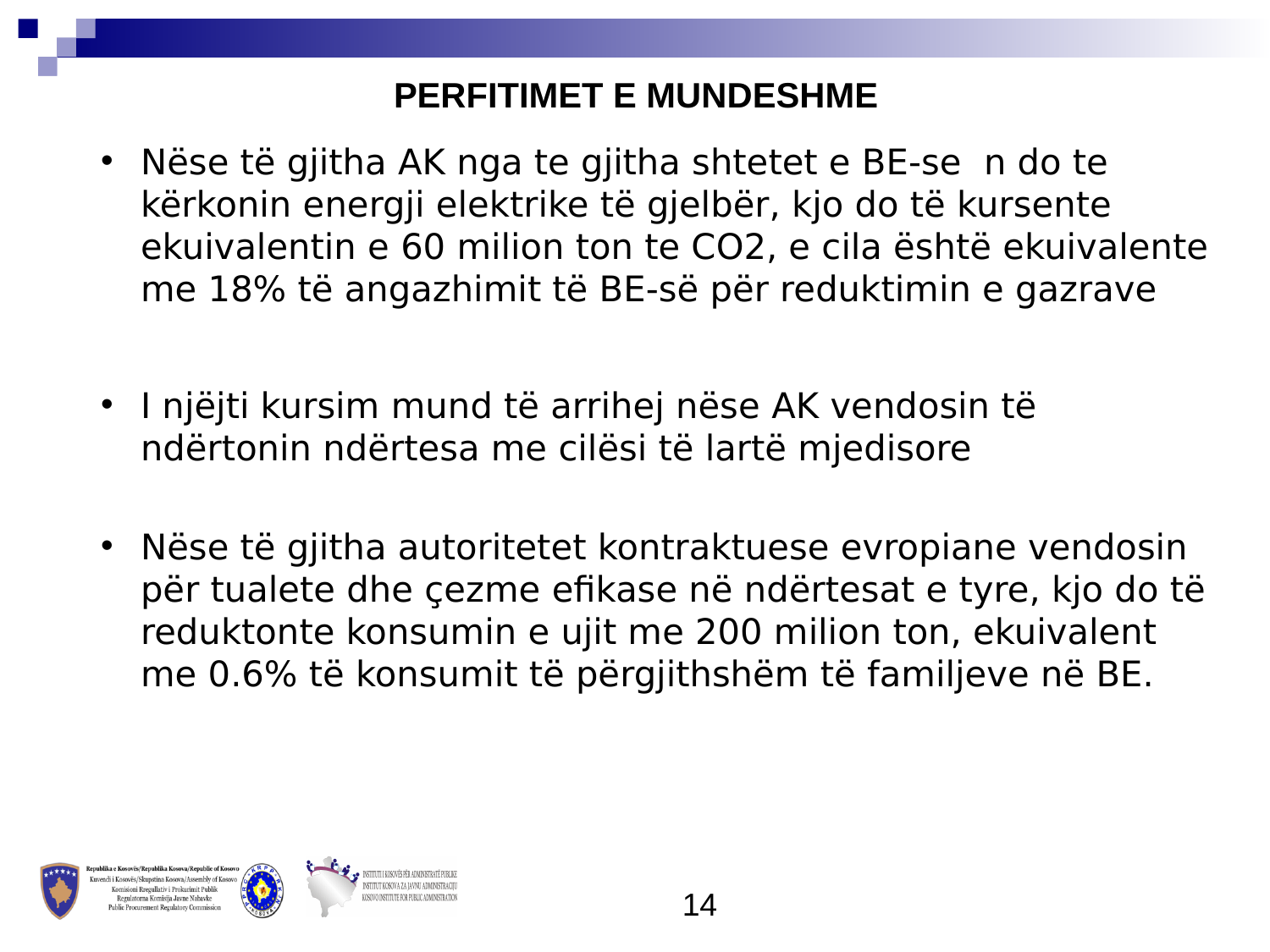

PERFITIMET E MUNDESHME
Nëse të gjitha AK nga te gjitha shtetet e BE-se  n do te kërkonin energji elektrike të gjelbër, kjo do të kursente ekuivalentin e 60 milion ton te CO2, e cila është ekuivalente me 18% të angazhimit të BE-së për reduktimin e gazrave

I njëjti kursim mund të arrihej nëse AK vendosin të ndërtonin ndërtesa me cilësi të lartë mjedisore

Nëse të gjitha autoritetet kontraktuese evropiane vendosin për tualete dhe çezme efikase në ndërtesat e tyre, kjo do të reduktonte konsumin e ujit me 200 milion ton, ekuivalent me 0.6% të konsumit të përgjithshëm të familjeve në BE.